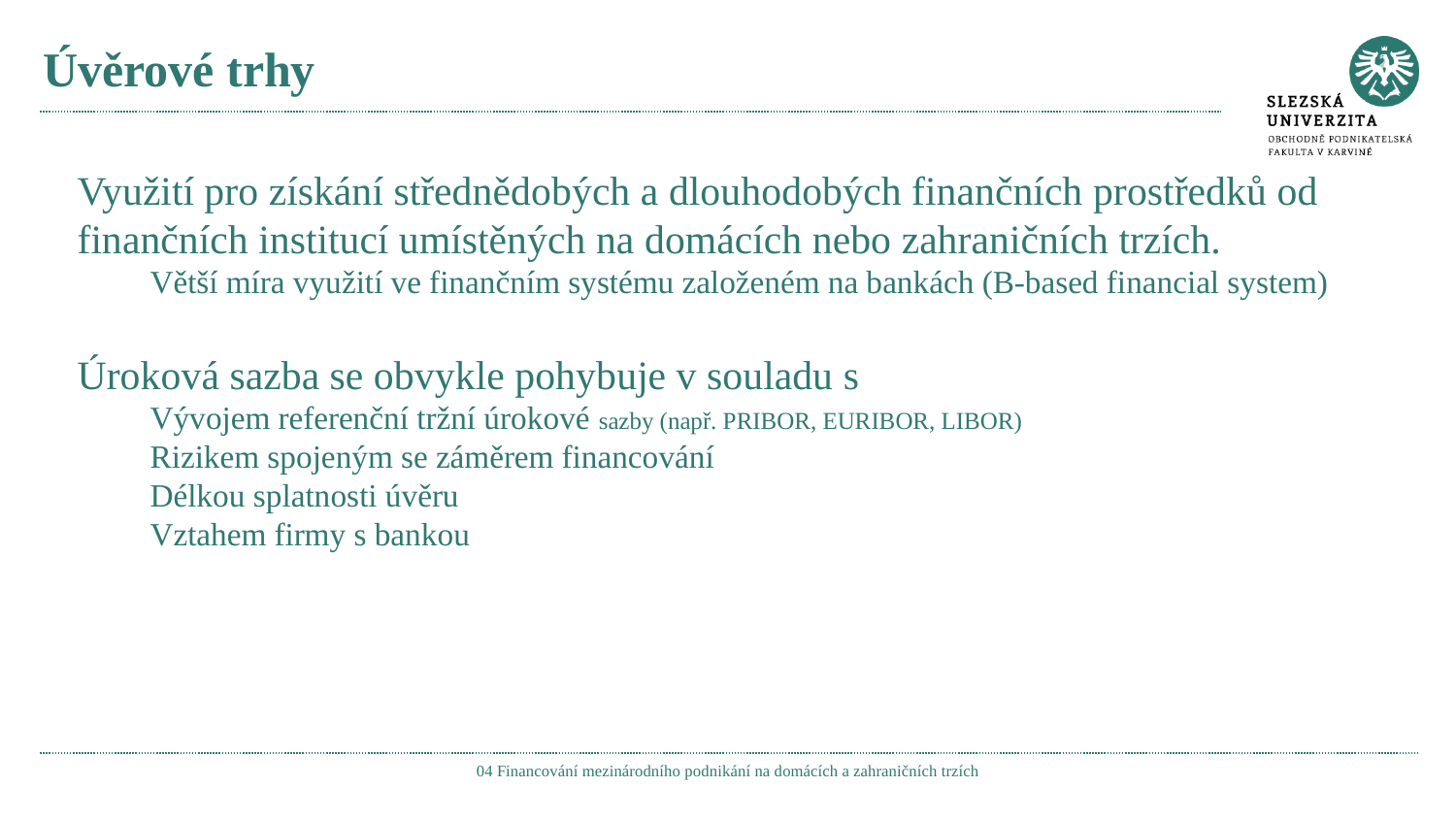

# Úvěrové trhy
Využití pro získání střednědobých a dlouhodobých finančních prostředků od finančních institucí umístěných na domácích nebo zahraničních trzích.
Větší míra využití ve finančním systému založeném na bankách (B-based financial system)

Úroková sazba se obvykle pohybuje v souladu s
Vývojem referenční tržní úrokové sazby (např. PRIBOR, EURIBOR, LIBOR)
Rizikem spojeným se záměrem financování
Délkou splatnosti úvěru
Vztahem firmy s bankou
04 Financování mezinárodního podnikání na domácích a zahraničních trzích